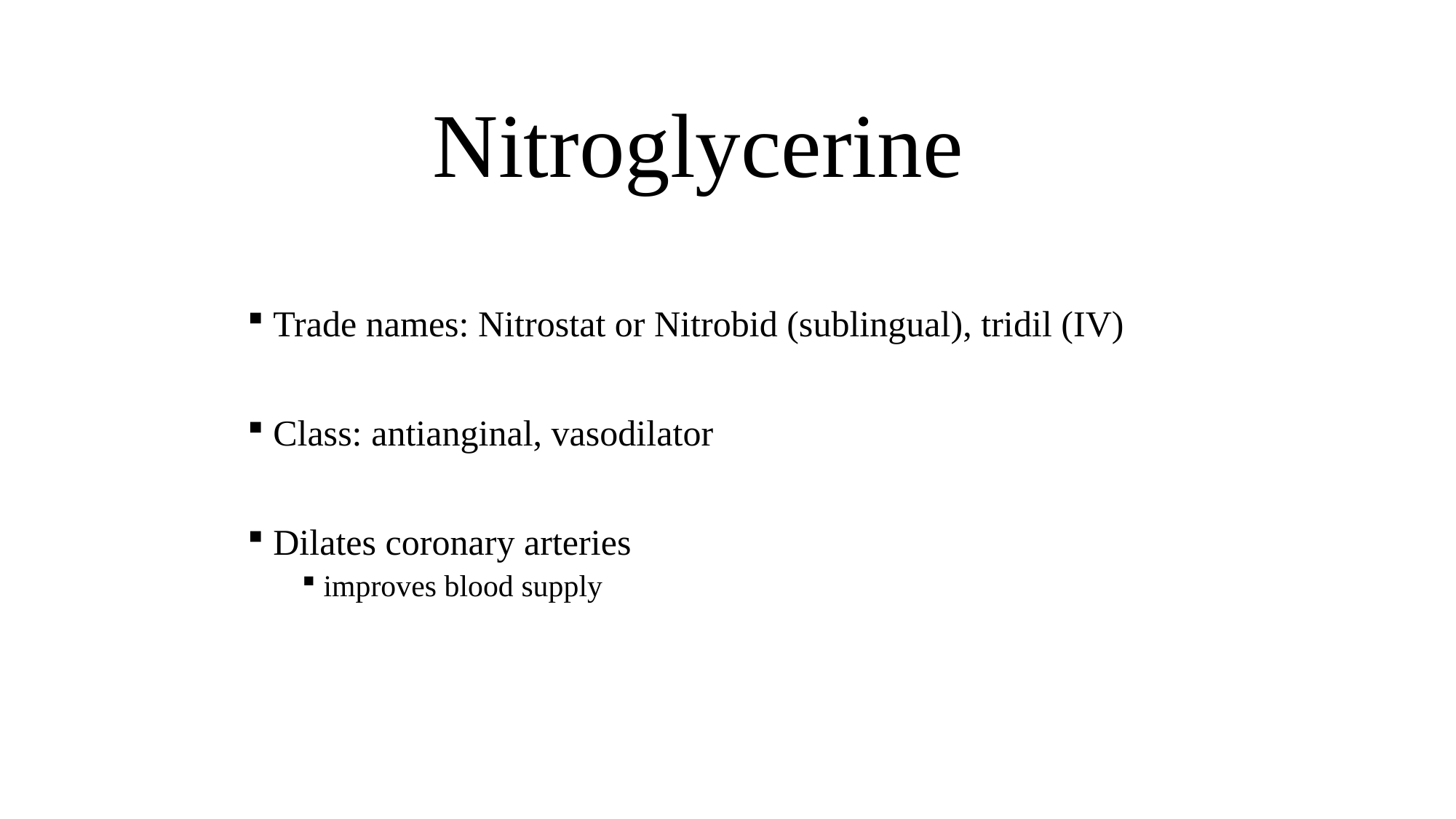

# Nitroglycerine

 Trade names: Nitrostat or Nitrobid (sublingual), tridil (IV)

 Class: antianginal, vasodilator

 Dilates coronary arteries
 improves blood supply